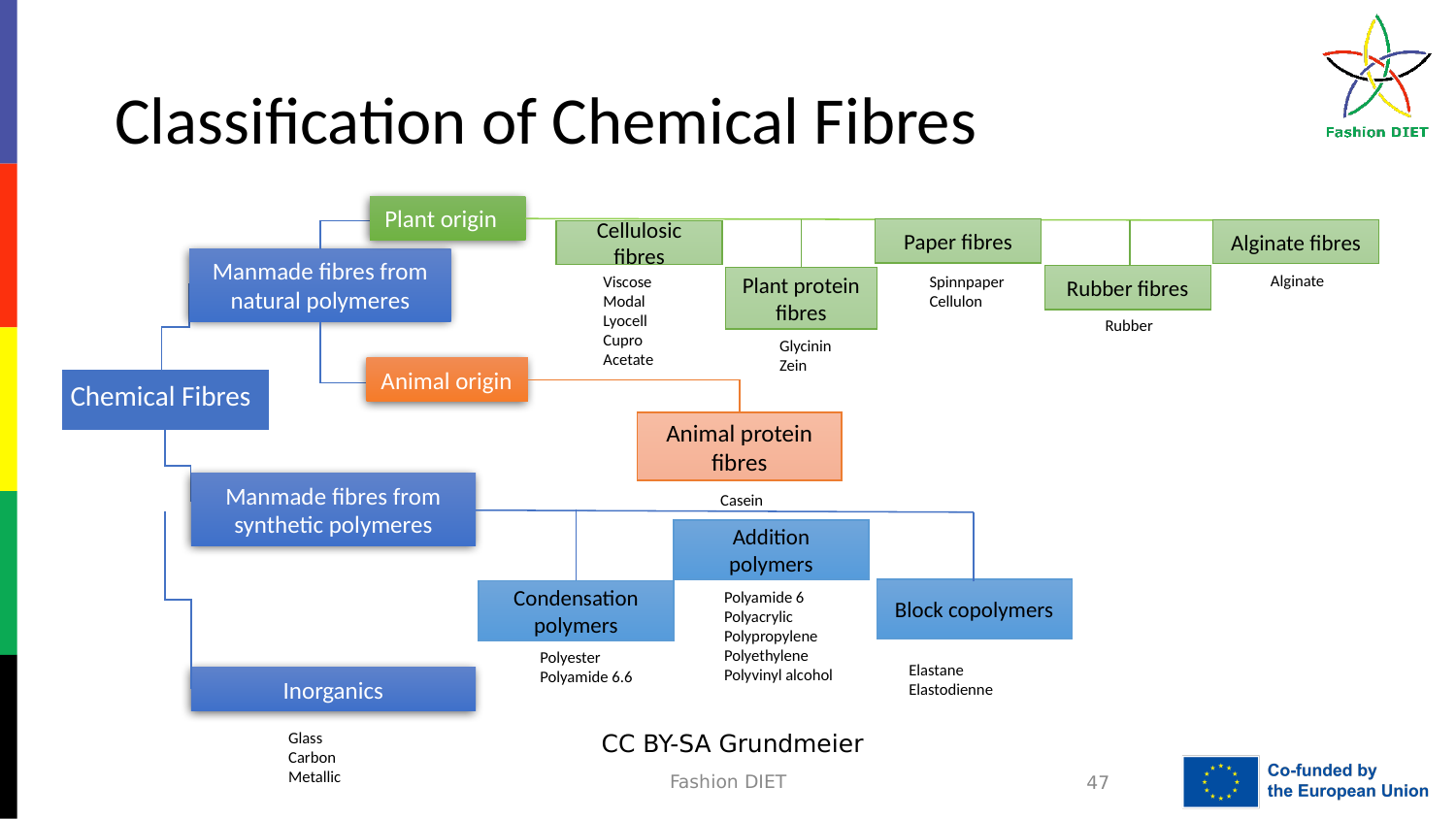

# Classification of Chemical Fibres
Plant origin
Paper fibres
Alginate fibres
Cellulosic fibres
Manmade fibres from natural polymeres
Alginate
Viscose
Modal
Lyocell
Cupro
Acetate

Spinnpaper
Cellulon

Rubber fibres
Plant protein fibres
Rubber
Glycinin
Zein
Animal origin
Chemical Fibres

Animal protein fibres
Manmade fibres from synthetic polymeres
Casein
Addition polymers
Block copolymers
Polyamide 6
Polyacrylic
Polypropylene
Polyethylene
Polyvinyl alcohol
Condensation polymers
Polyester
Polyamide 6.6
Elastane
Elastodienne
Inorganics
Glass
Carbon
Metallic
CC BY-SA Grundmeier
Fashion DIET
47